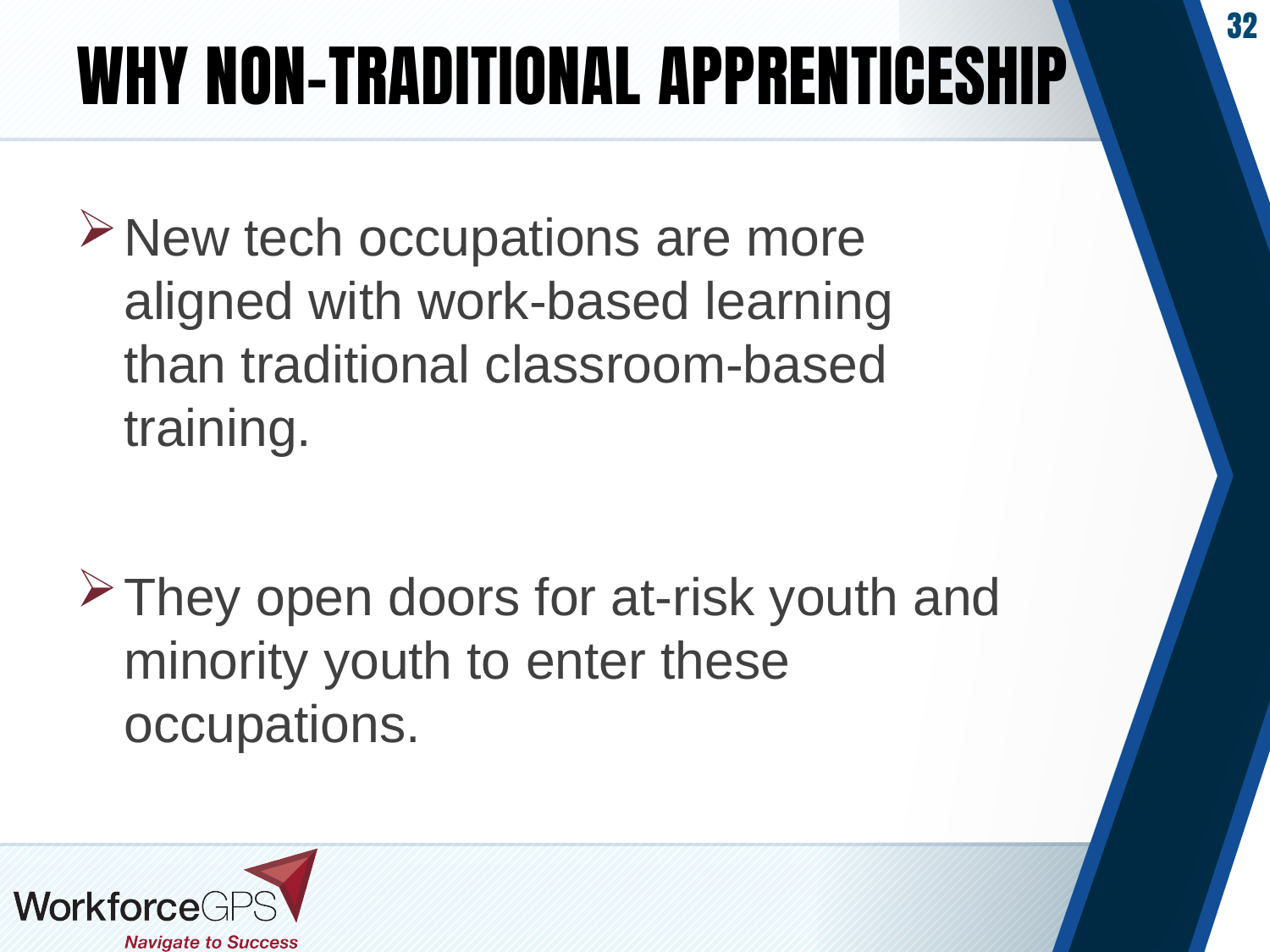

# WHY NON-TRADITIONAL APPRENTICESHIP
New tech occupations are more aligned with work-based learning than traditional classroom-based training.

They open doors for at-risk youth and minority youth to enter these occupations.